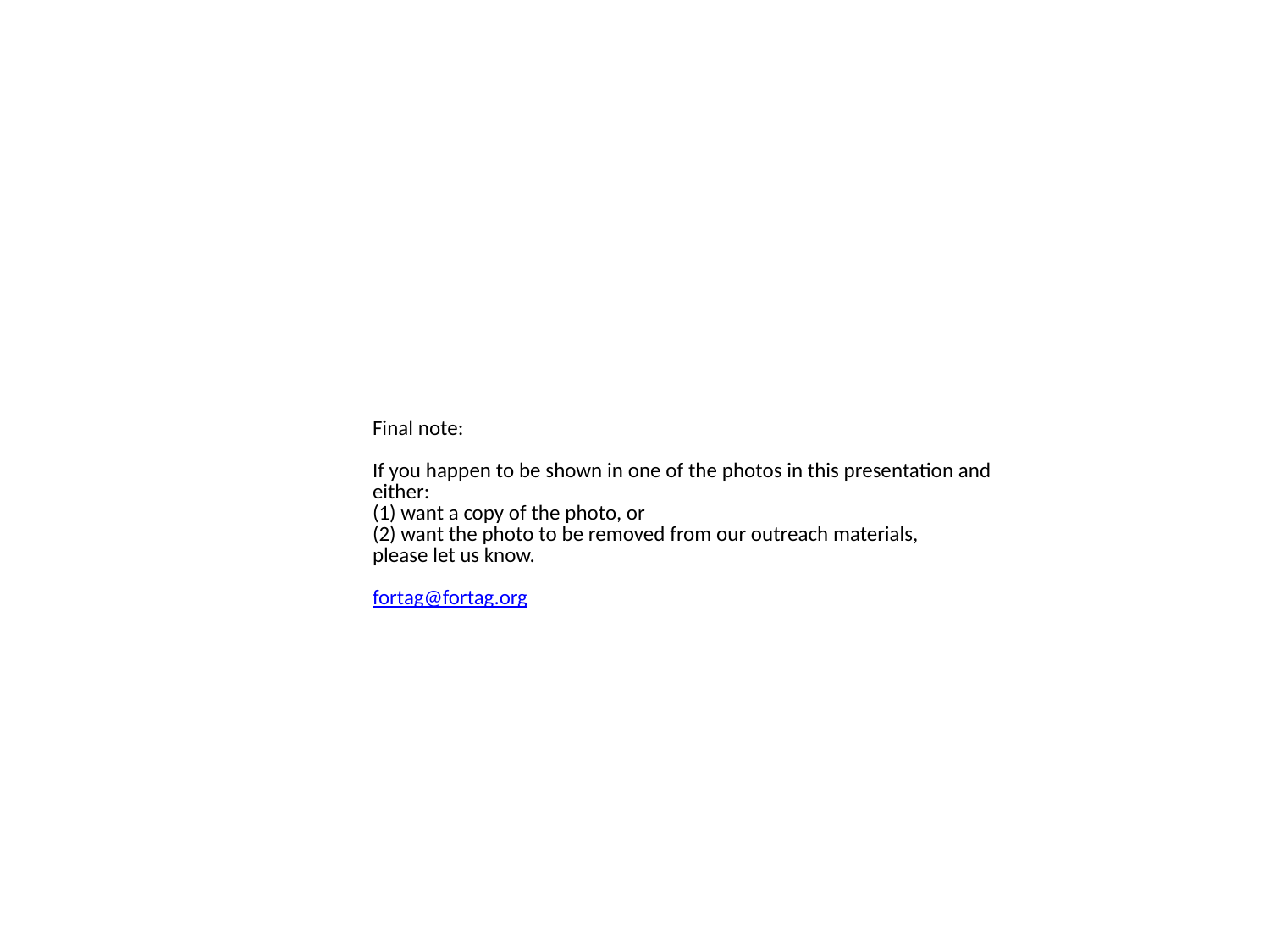

# Final note: If you happen to be shown in one of the photos in this presentation and either: (1) want a copy of the photo, or (2) want the photo to be removed from our outreach materials, please let us know.
fortag@fortag.org